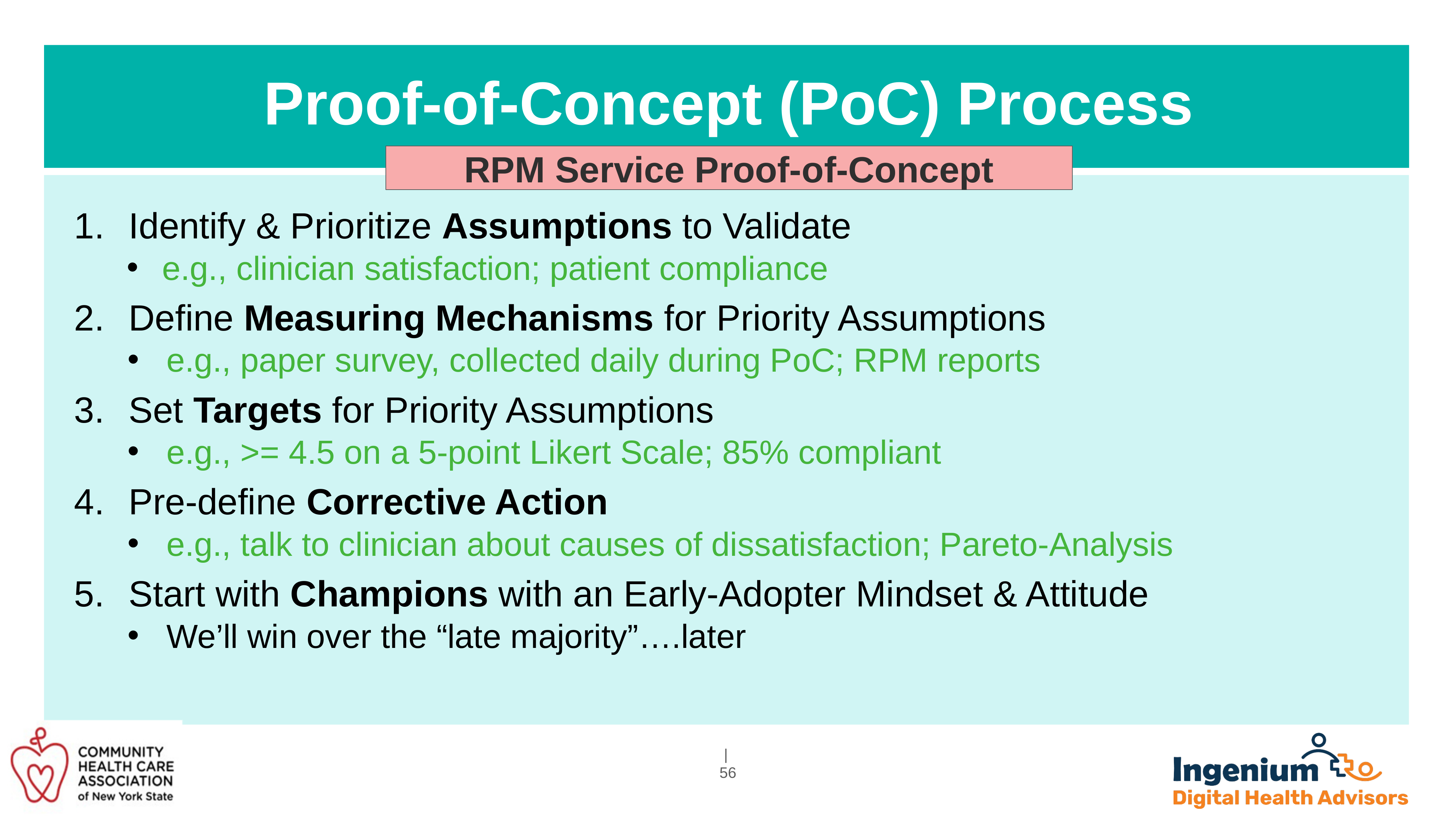

# Proof-of-Concept (PoC) Process
RPM Service Proof-of-Concept
Identify & Prioritize Assumptions to Validate
e.g., clinician satisfaction; patient compliance
Define Measuring Mechanisms for Priority Assumptions
e.g., paper survey, collected daily during PoC; RPM reports
Set Targets for Priority Assumptions
e.g., >= 4.5 on a 5-point Likert Scale; 85% compliant
Pre-define Corrective Action
e.g., talk to clinician about causes of dissatisfaction; Pareto-Analysis
Start with Champions with an Early-Adopter Mindset & Attitude
We’ll win over the “late majority”….later
| 56